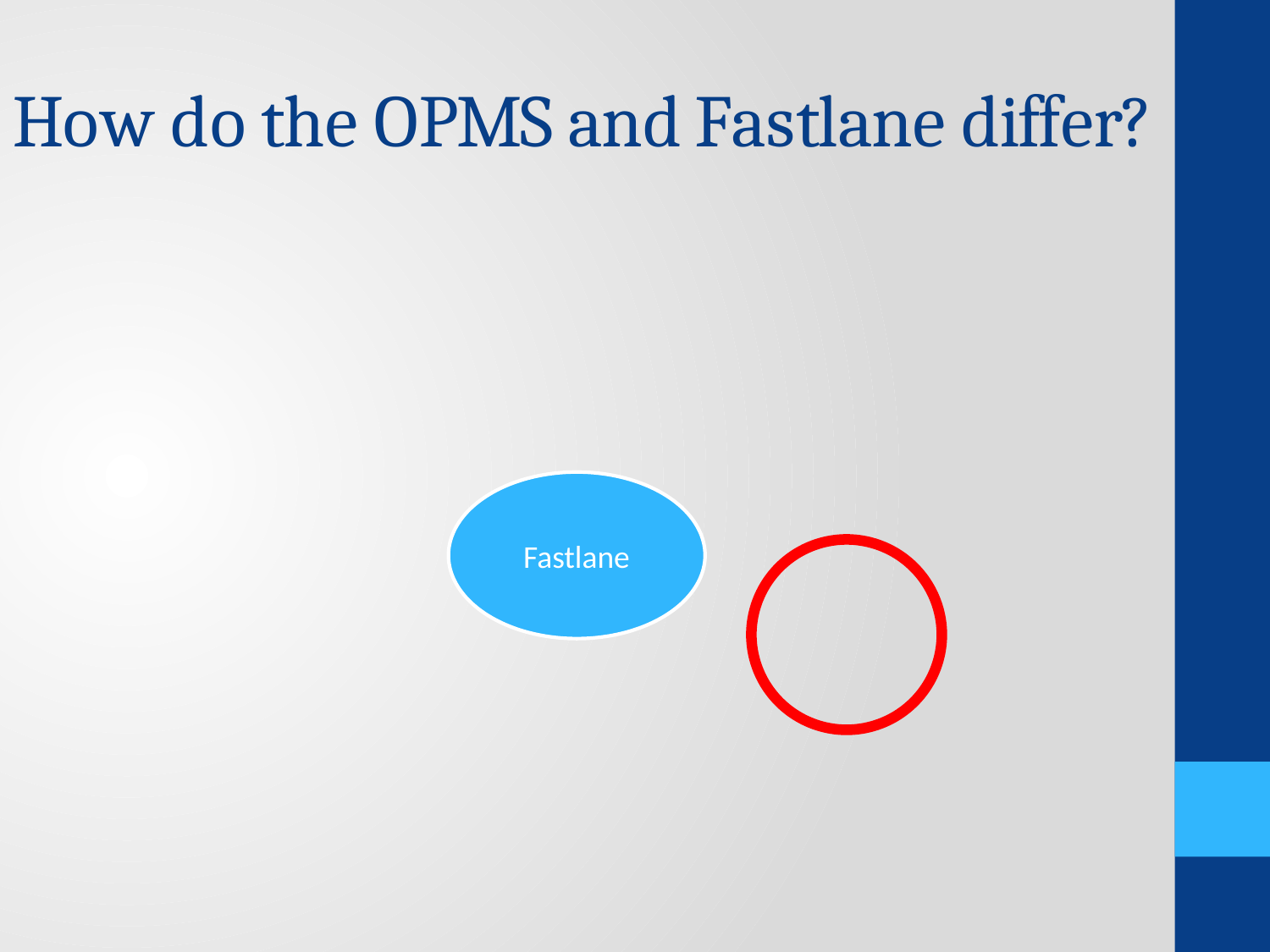

# How do the OPMS and Fastlane differ?
Fastlane